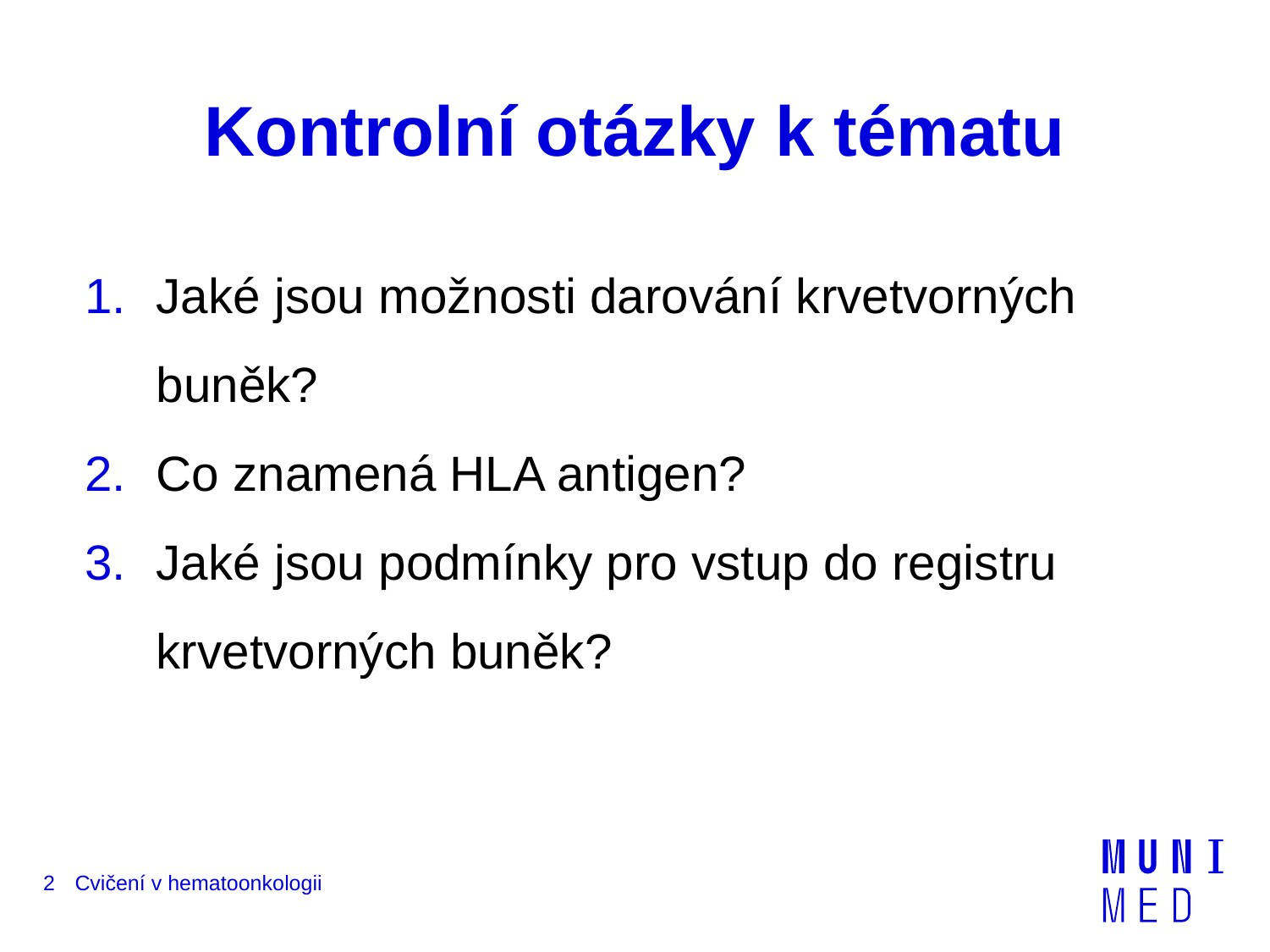

# Kontrolní otázky k tématu
Jaké jsou možnosti darování krvetvorných buněk?
Co znamená HLA antigen?
Jaké jsou podmínky pro vstup do registru krvetvorných buněk?
2
Cvičení v hematoonkologii